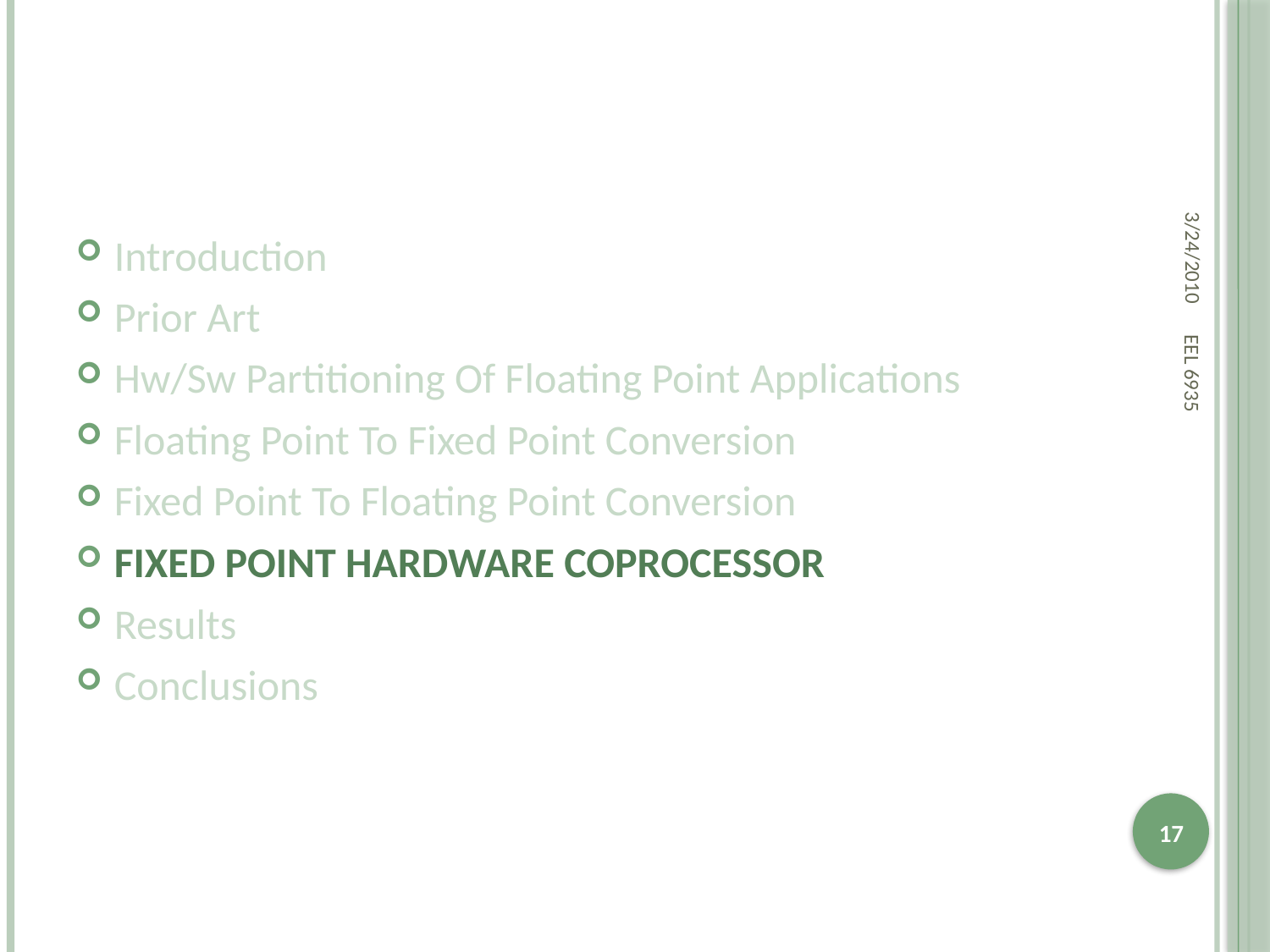

#
3/24/2010
Introduction
Prior Art
Hw/Sw Partitioning Of Floating Point Applications
Floating Point To Fixed Point Conversion
Fixed Point To Floating Point Conversion
FIXED POINT HARDWARE COPROCESSOR
Results
Conclusions
EEL 6935
17